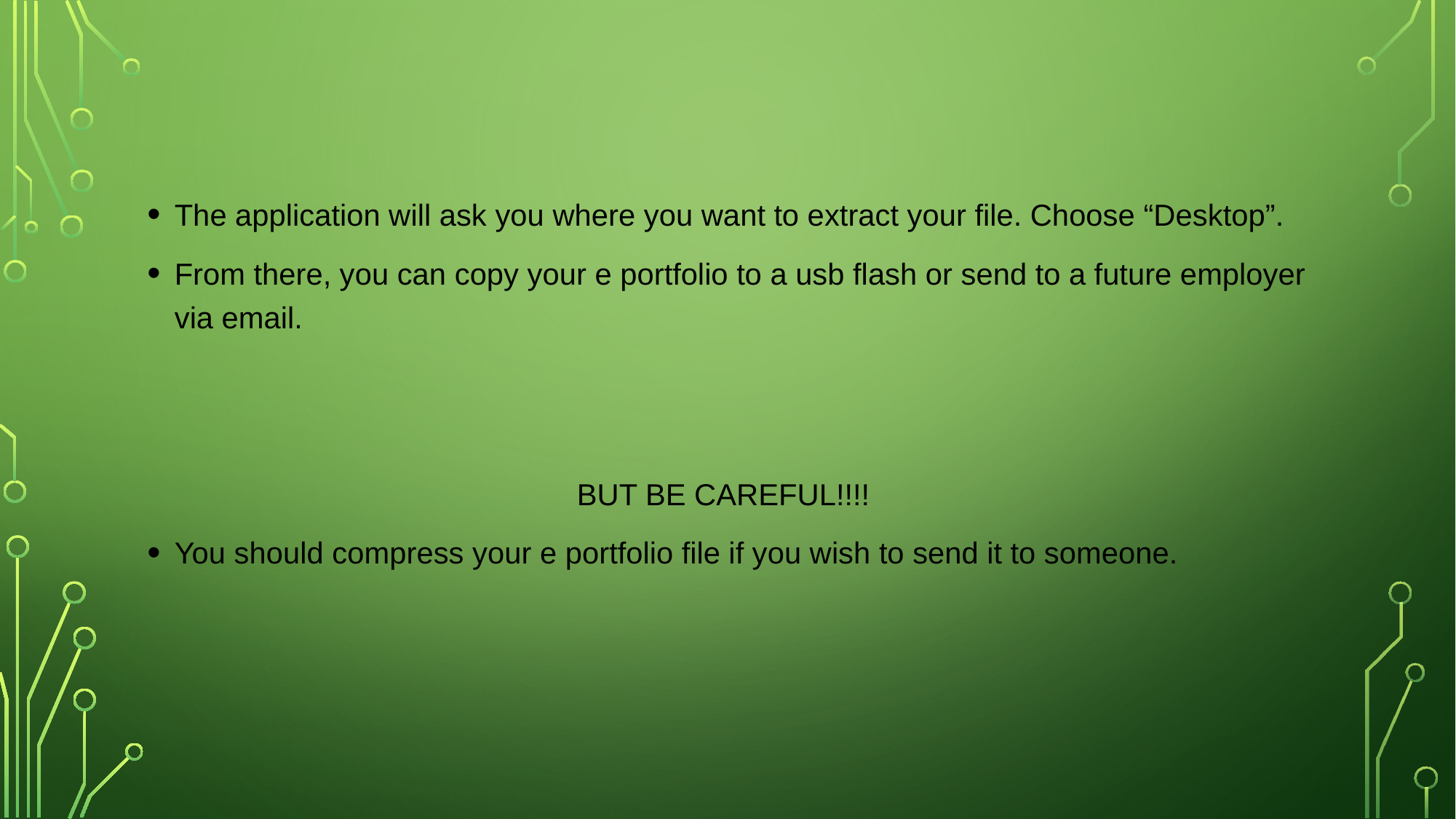

The application will ask you where you want to extract your file. Choose “Desktop”.
From there, you can copy your e portfolio to a usb flash or send to a future employer via email.

BUT BE CAREFUL!!!!
You should compress your e portfolio file if you wish to send it to someone.